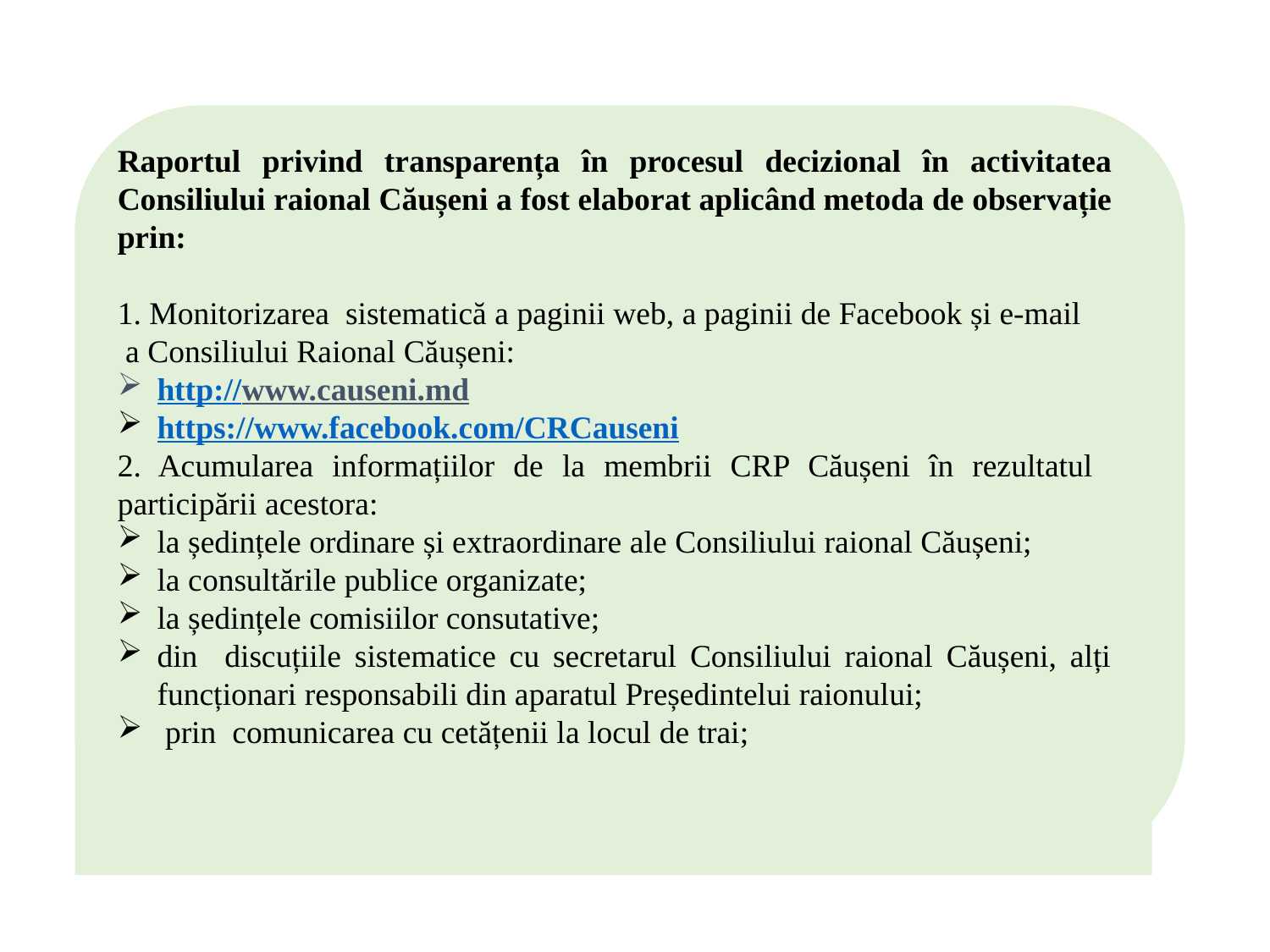

Raportul privind transparența în procesul decizional în activitatea Consiliului raional Căușeni a fost elaborat aplicând metoda de observație prin:

1. Monitorizarea  sistematică a paginii web, a paginii de Facebook și e-mail
 a Consiliului Raional Căușeni:
http://www.causeni.md
https://www.facebook.com/CRCauseni
2. Acumularea informațiilor de la membrii CRP Căușeni în rezultatul  participării acestora:
la ședințele ordinare și extraordinare ale Consiliului raional Căușeni;
la consultările publice organizate;
la ședințele comisiilor consutative;
din  discuțiile sistematice cu secretarul Consiliului raional Căușeni, alți funcționari responsabili din aparatul Președintelui raionului;
 prin  comunicarea cu cetățenii la locul de trai;